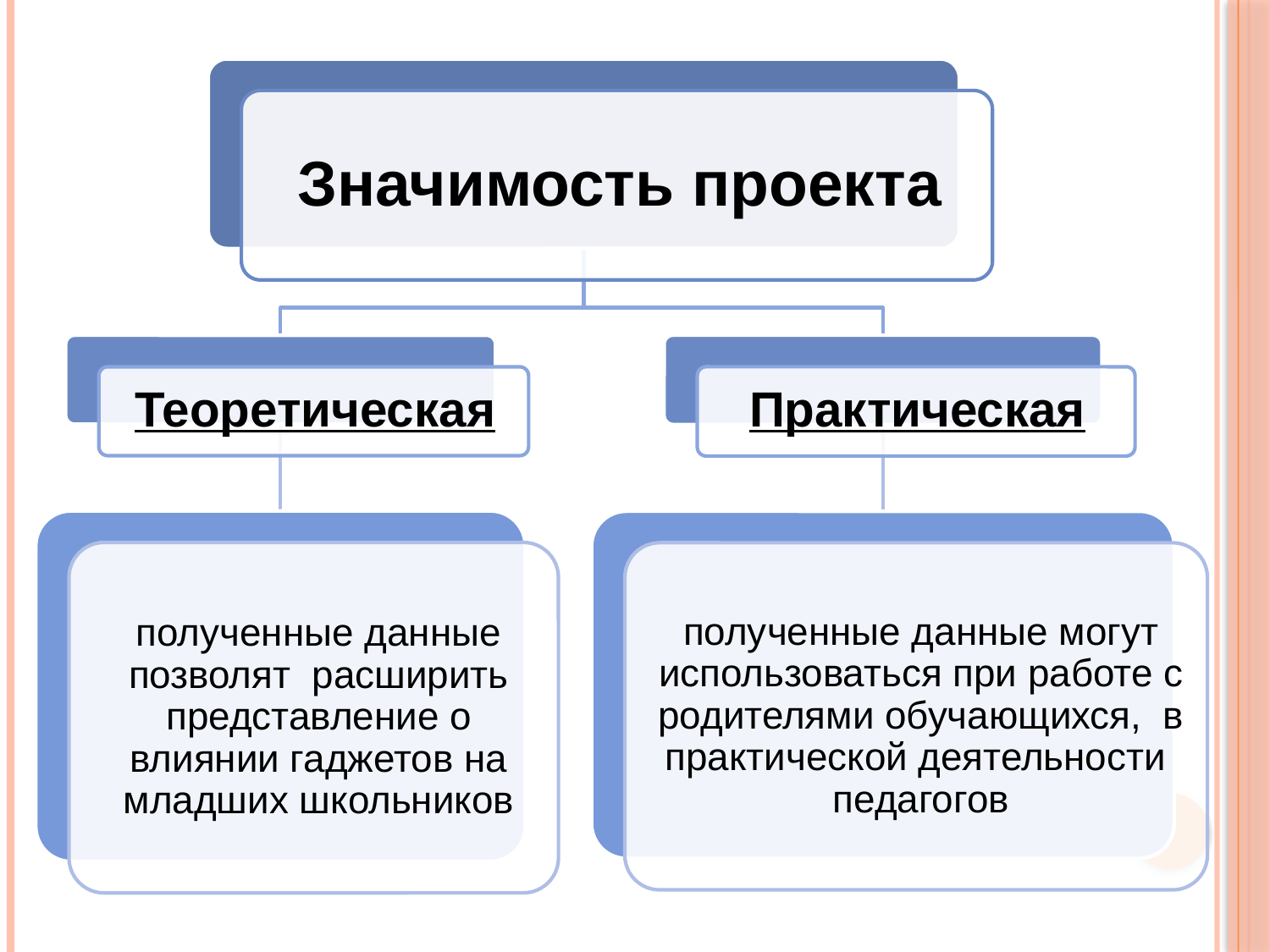

Значимость проекта
Теоретическая
полученные данные позволят  расширить представление о влиянии гаджетов на младших школьников
Практическая
полученные данные могут использоваться при работе с родителями обучающихся,  в практической деятельности  педагогов